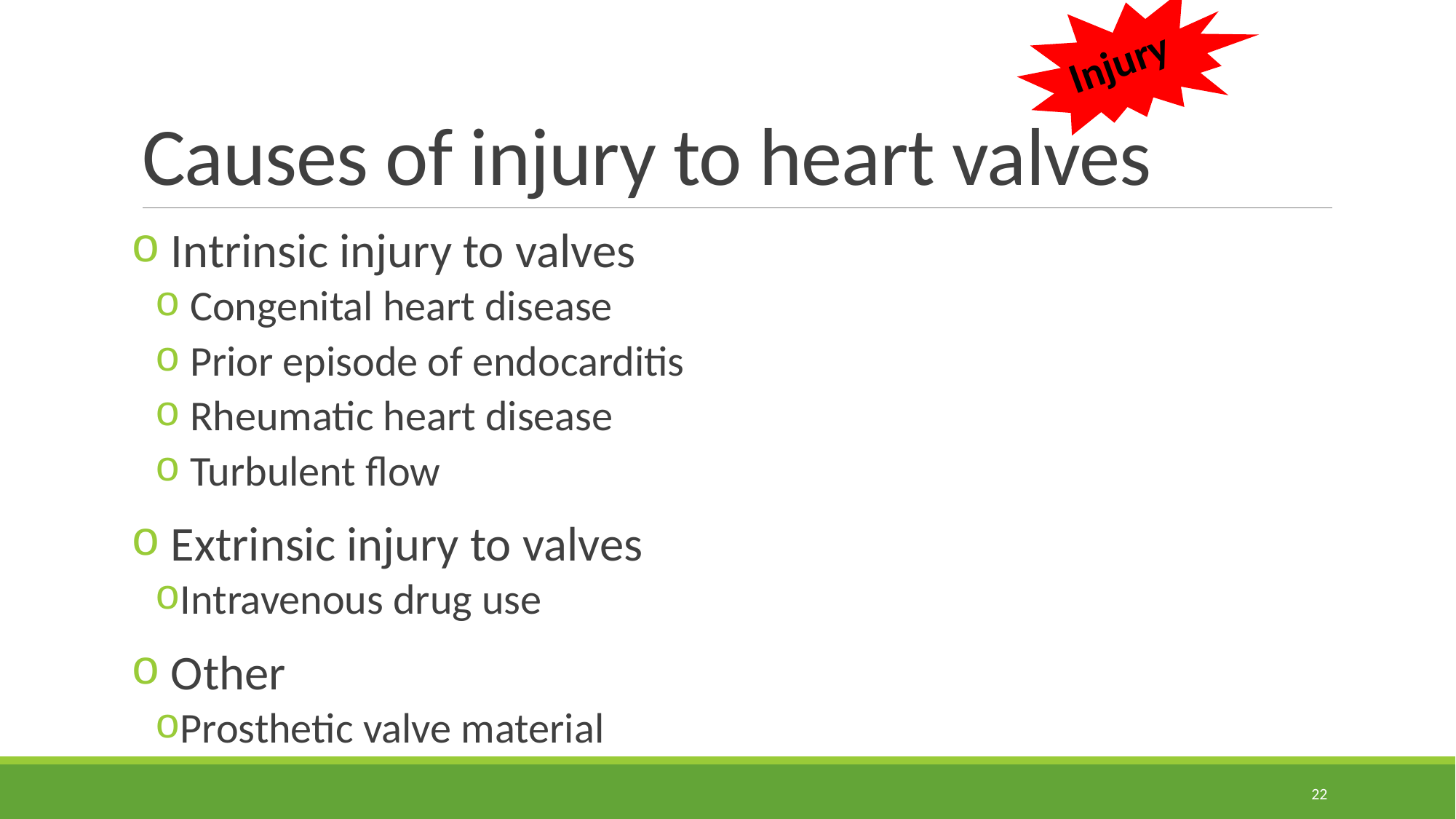

Injury
# Causes of injury to heart valves
 Intrinsic injury to valves
 Congenital heart disease
 Prior episode of endocarditis
 Rheumatic heart disease
 Turbulent flow
 Extrinsic injury to valves
Intravenous drug use
 Other
Prosthetic valve material

22